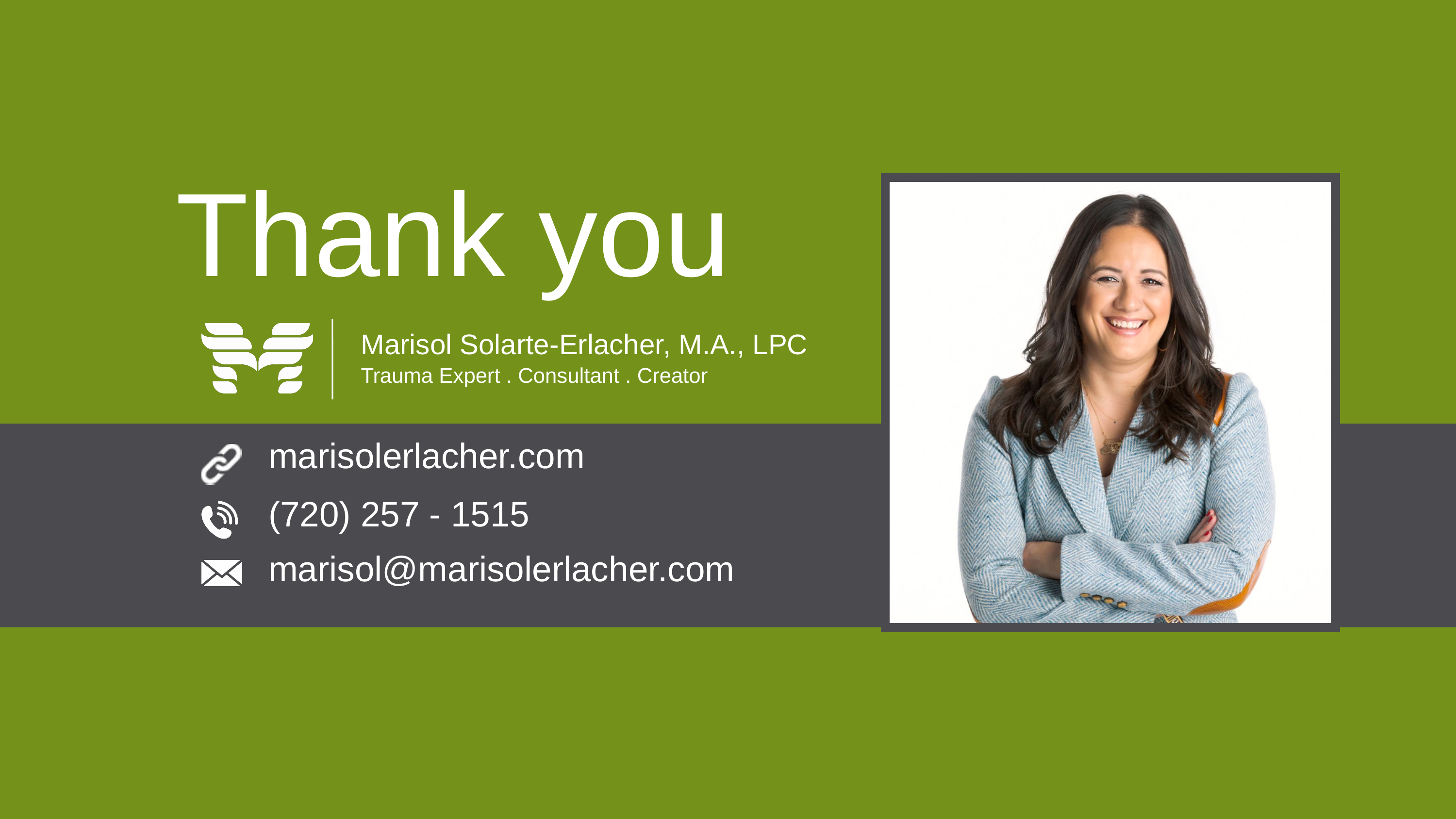

Thank you

Marisol Solarte-Erlacher, M.A., LPC

Trauma Expert . Consultant . Creator
marisolerlacher.com
(720) 257 - 1515

marisol@marisolerlacher.com